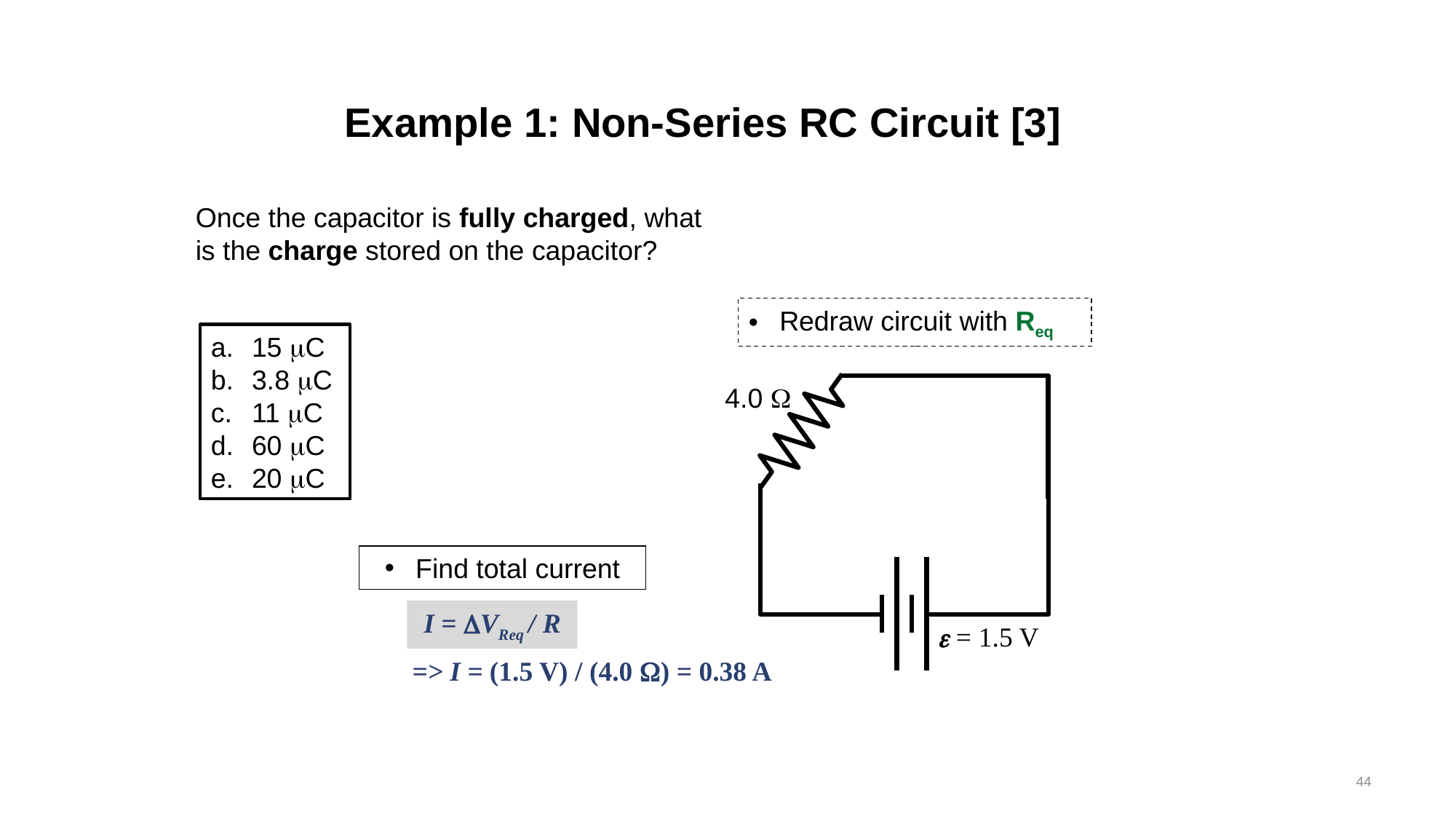

# Example 1: Non-Series RC Circuit [3]
Once the capacitor is fully charged, what is the charge stored on the capacitor?
Redraw circuit with Req
15 μC
3.8 μC
11 μC
60 μC
20 μC
4.0 Ω

ε = 1.5 V
Find total current
I = ΔVReq / R
=> I = (1.5 V) / (4.0 Ω) = 0.38 A
44